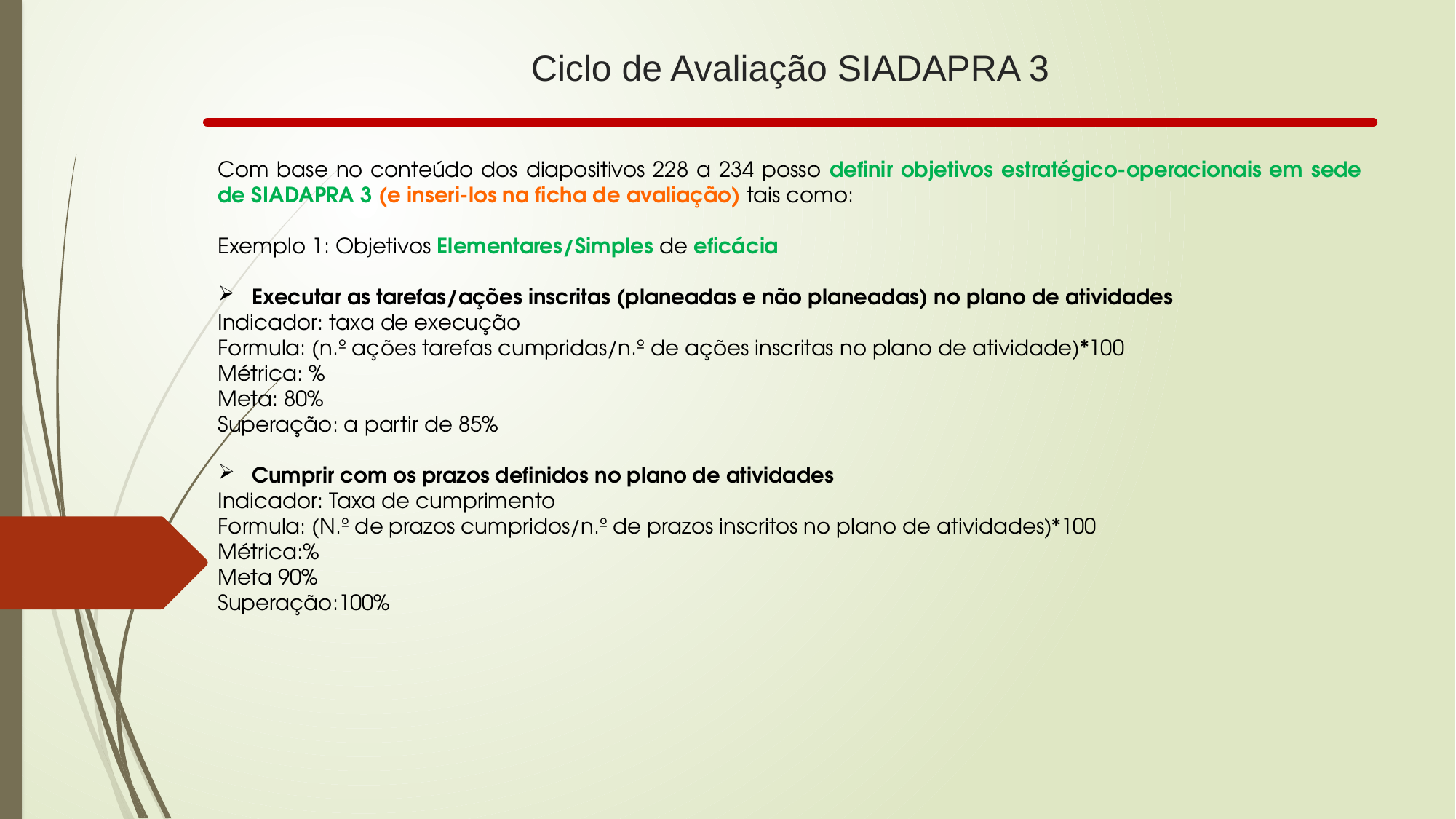

# Ciclo de Avaliação SIADAPRA 3
Com base no conteúdo dos diapositivos 228 a 234 posso definir objetivos estratégico-operacionais em sede de SIADAPRA 3 (e inseri-los na ficha de avaliação) tais como:

Exemplo 1: Objetivos Elementares/Simples de eficácia

Executar as tarefas/ações inscritas (planeadas e não planeadas) no plano de atividades
Indicador: taxa de execução
Formula: (n.º ações tarefas cumpridas/n.º de ações inscritas no plano de atividade)*100
Métrica: %
Meta: 80%
Superação: a partir de 85%

Cumprir com os prazos definidos no plano de atividades
Indicador: Taxa de cumprimento
Formula: (N.º de prazos cumpridos/n.º de prazos inscritos no plano de atividades)*100
Métrica:%
Meta 90%
Superação:100%